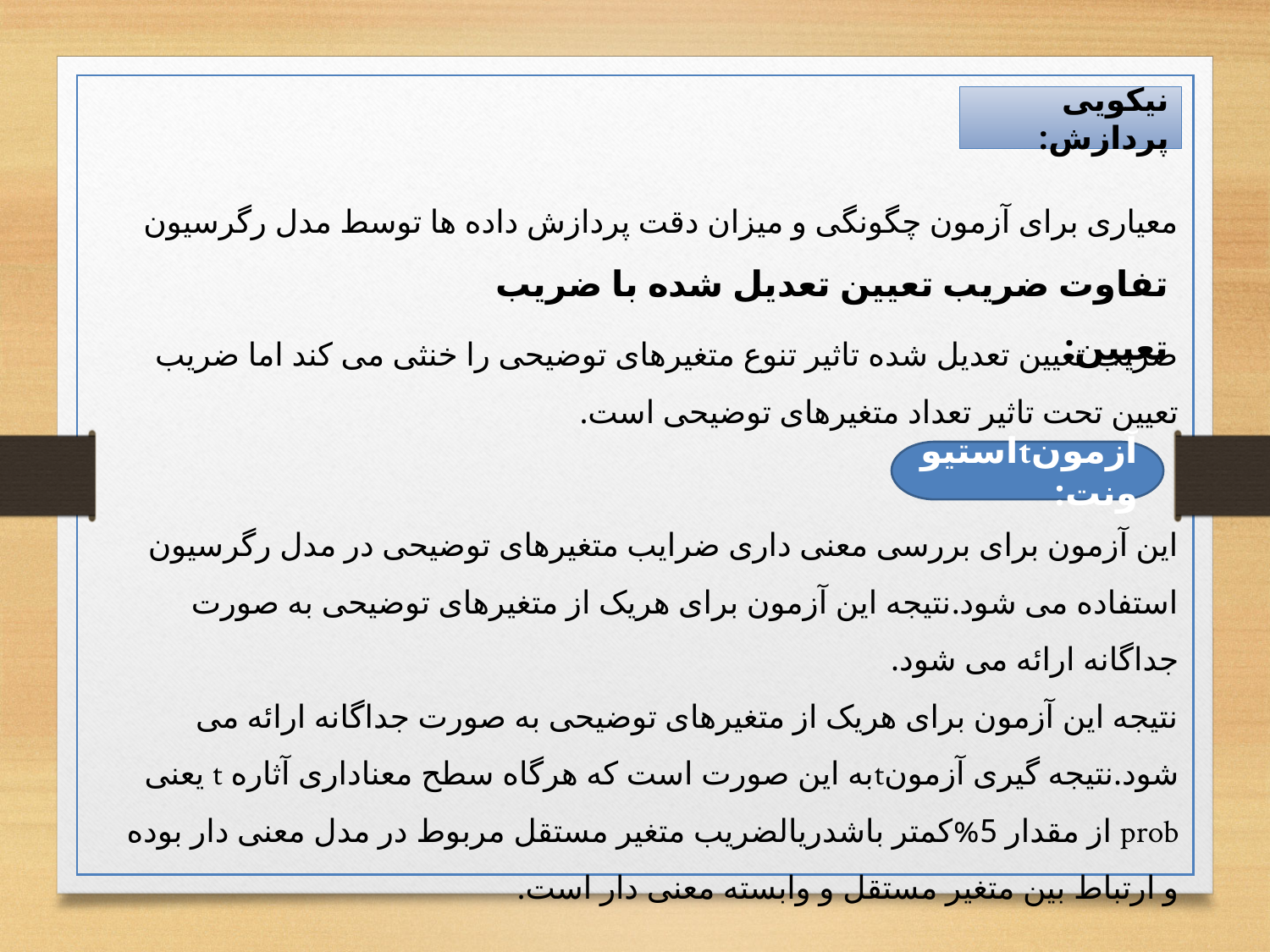

نیکویی پردازش:
معیاری برای آزمون چگونگی و میزان دقت پردازش داده ها توسط مدل رگرسیون

ضریب تعیین تعدیل شده تاثیر تنوع متغیرهای توضیحی را خنثی می کند اما ضریب تعیین تحت تاثیر تعداد متغیرهای توضیحی است.

این آزمون برای بررسی معنی داری ضرایب متغیرهای توضیحی در مدل رگرسیون استفاده می شود.نتیجه این آزمون برای هریک از متغیرهای توضیحی به صورت جداگانه ارائه می شود.
نتیجه این آزمون برای هریک از متغیرهای توضیحی به صورت جداگانه ارائه می شود.نتیجه گیری آزمونtبه این صورت است که هرگاه سطح معناداری آثاره t یعنی prob از مقدار 5%کمتر باشدريالضریب متغیر مستقل مربوط در مدل معنی دار بوده و ارتباط بین متغیر مستقل و وابسته معنی دار است.
تفاوت ضریب تعیین تعدیل شده با ضریب تعیین:
آزمونtاستیوونت: